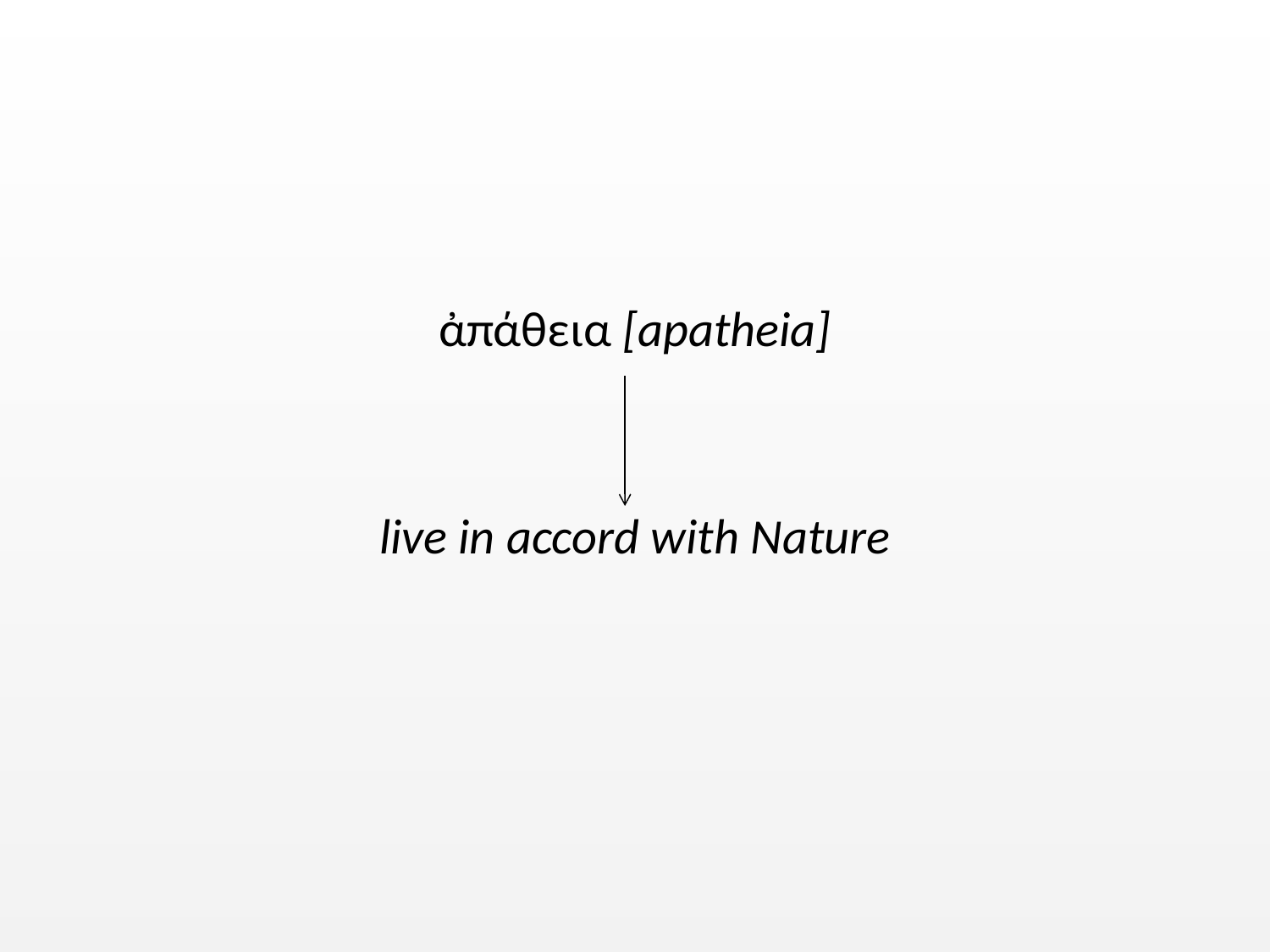

ἀπάθεια [apatheia]

live in accord with Nature